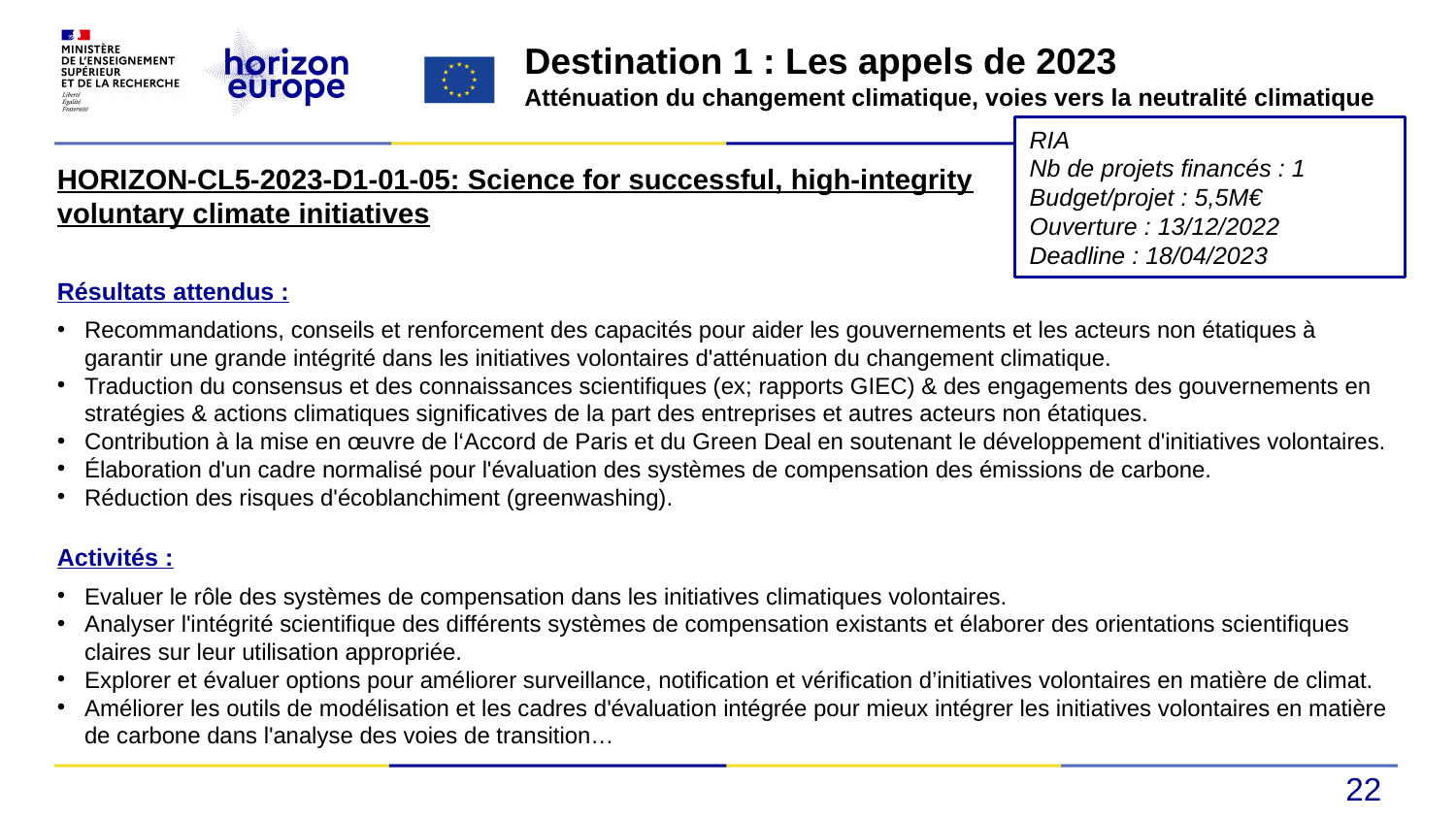

Destination 1 : Les appels de 2023
Atténuation du changement climatique, voies vers la neutralité climatique
RIA
Nb de projets financés : 1
Budget/projet : 5,5M€
Ouverture : 13/12/2022
Deadline : 18/04/2023
HORIZON-CL5-2023-D1-01-05: Science for successful, high-integrity voluntary climate initiatives
Résultats attendus :
Recommandations, conseils et renforcement des capacités pour aider les gouvernements et les acteurs non étatiques à garantir une grande intégrité dans les initiatives volontaires d'atténuation du changement climatique.
Traduction du consensus et des connaissances scientifiques (ex; rapports GIEC) & des engagements des gouvernements en stratégies & actions climatiques significatives de la part des entreprises et autres acteurs non étatiques.
Contribution à la mise en œuvre de l‘Accord de Paris et du Green Deal en soutenant le développement d'initiatives volontaires.
Élaboration d'un cadre normalisé pour l'évaluation des systèmes de compensation des émissions de carbone.
Réduction des risques d'écoblanchiment (greenwashing).

Activités :
Evaluer le rôle des systèmes de compensation dans les initiatives climatiques volontaires.
Analyser l'intégrité scientifique des différents systèmes de compensation existants et élaborer des orientations scientifiques claires sur leur utilisation appropriée.
Explorer et évaluer options pour améliorer surveillance, notification et vérification d’initiatives volontaires en matière de climat.
Améliorer les outils de modélisation et les cadres d'évaluation intégrée pour mieux intégrer les initiatives volontaires en matière de carbone dans l'analyse des voies de transition…
22